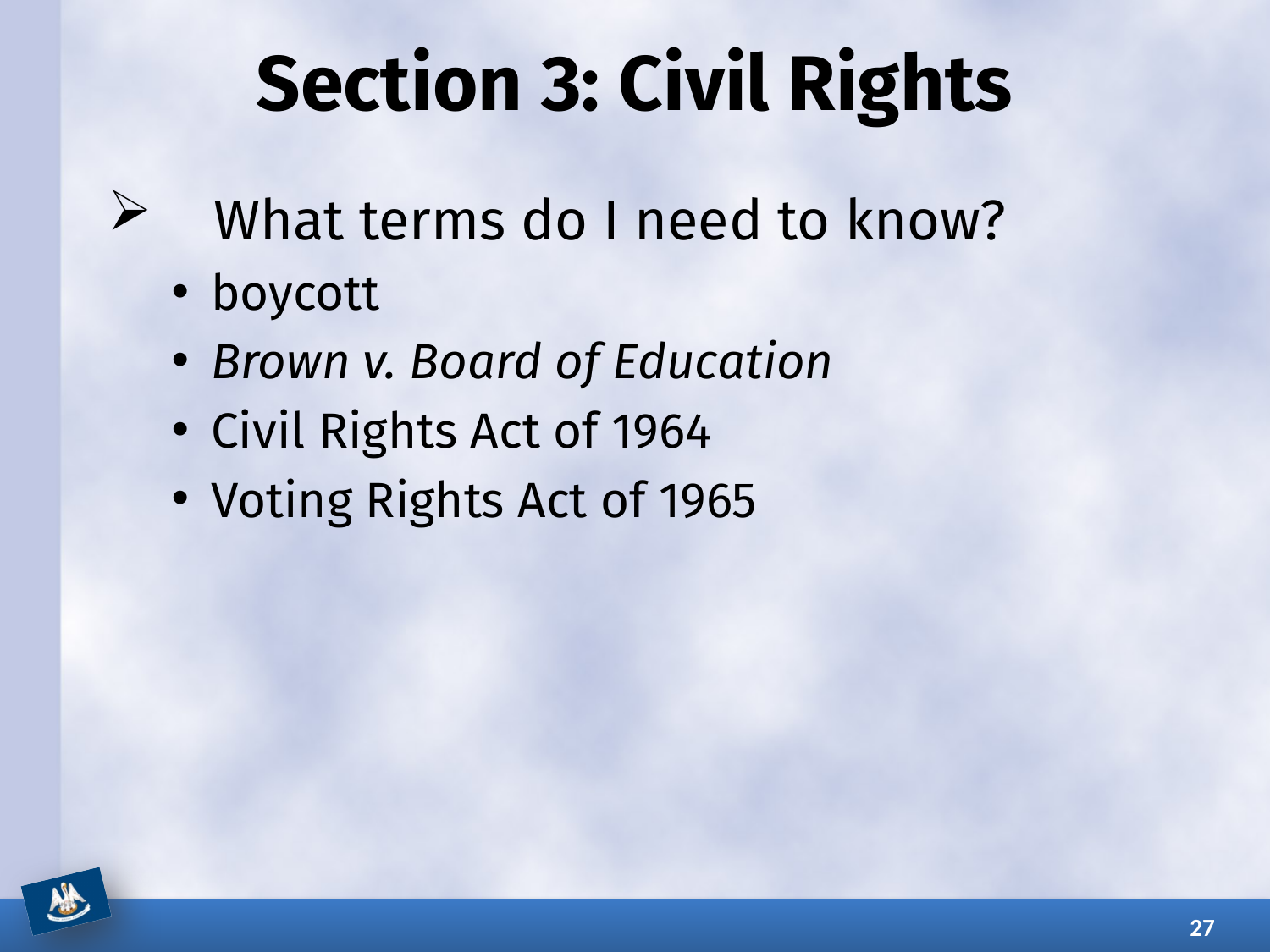

# Section 3: Civil Rights
What terms do I need to know?
boycott
Brown v. Board of Education
Civil Rights Act of 1964
Voting Rights Act of 1965

27